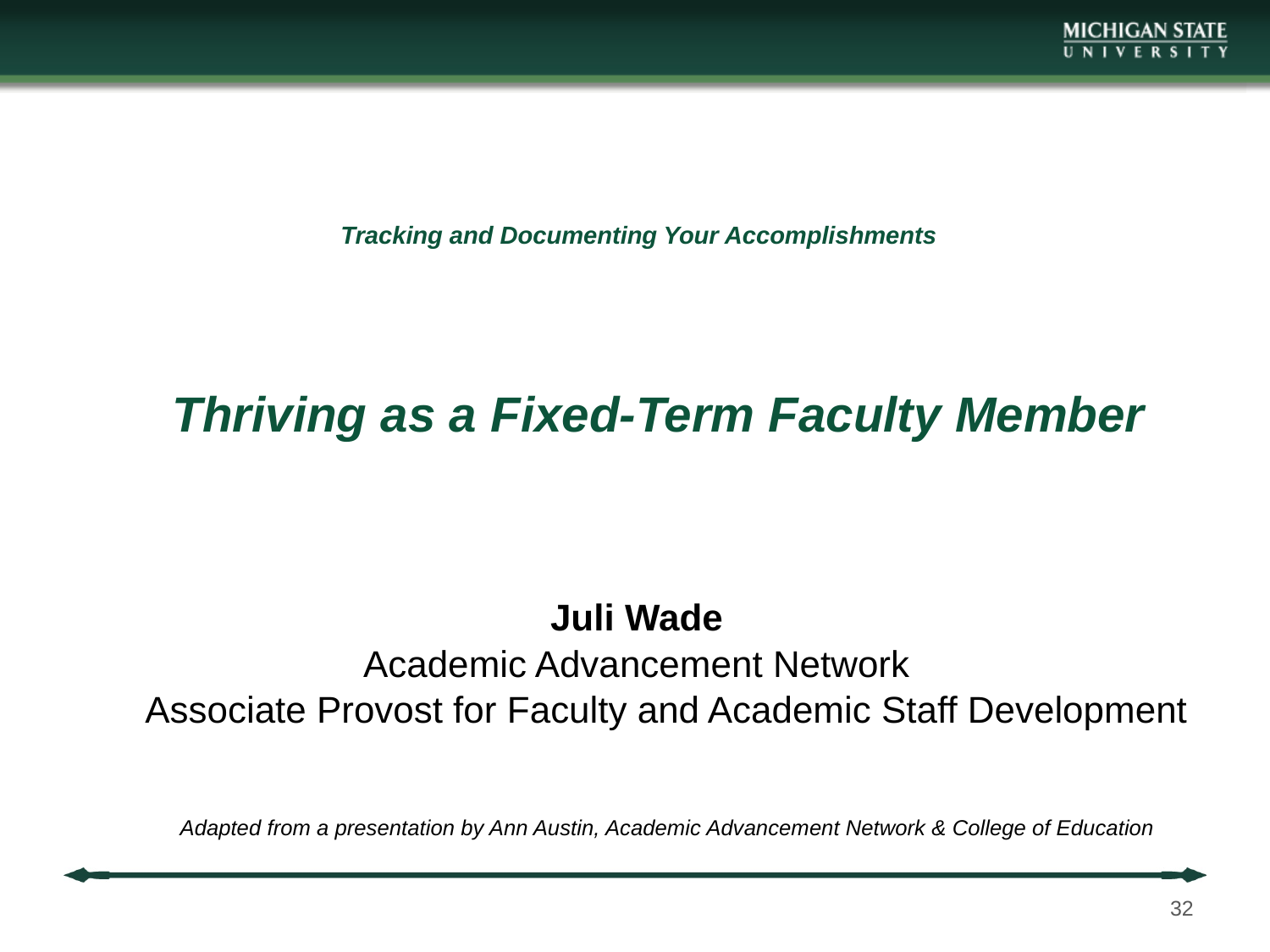

# Tracking and Documenting Your Accomplishments
Thriving as a Fixed-Term Faculty Member
Juli Wade
Academic Advancement Network
Associate Provost for Faculty and Academic Staff Development

Adapted from a presentation by Ann Austin, Academic Advancement Network & College of Education

32